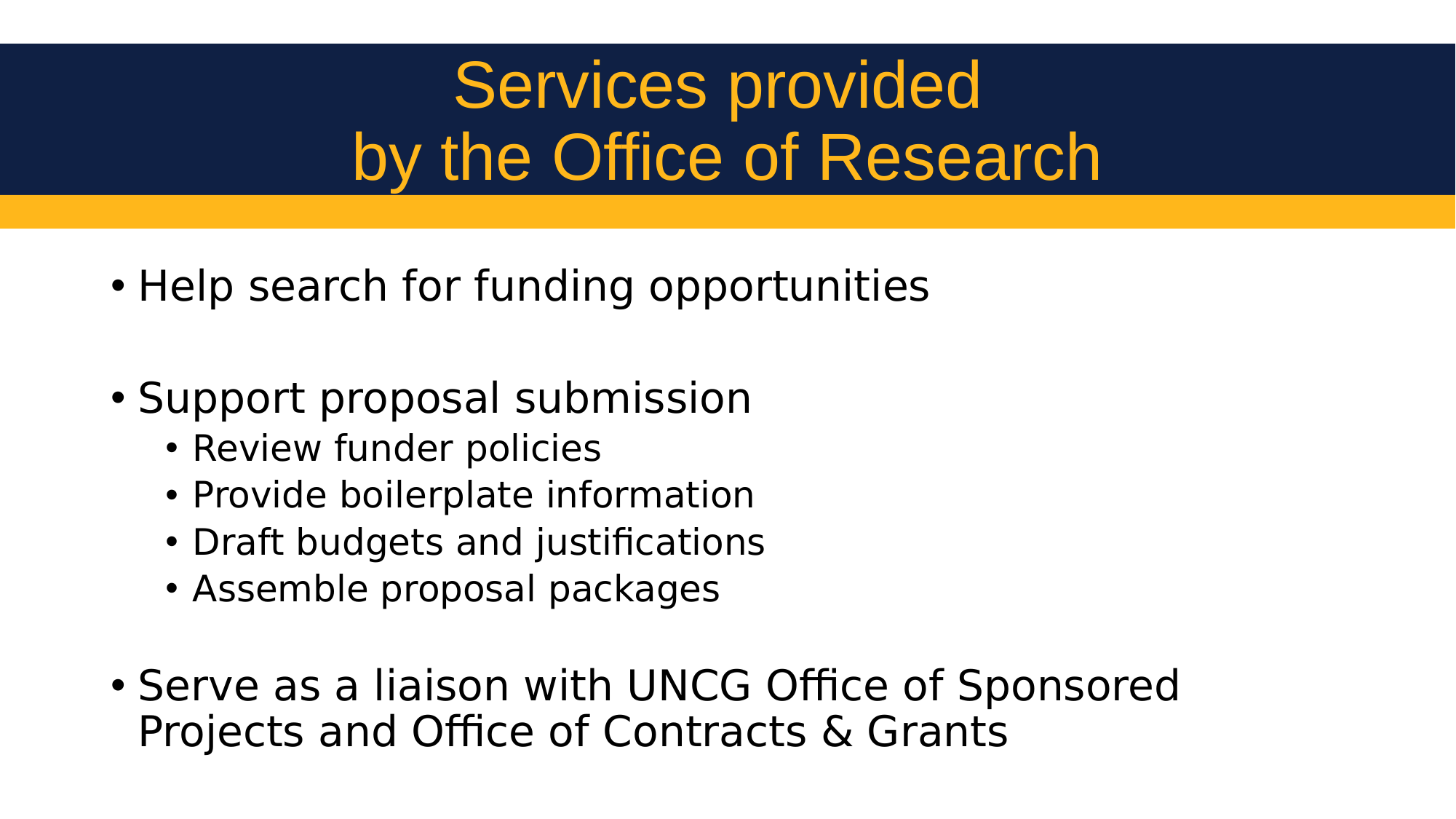

Services provided
by the Office of Research
#

Help search for funding opportunities
Support proposal submission
Review funder policies
Provide boilerplate information
Draft budgets and justifications
Assemble proposal packages
Serve as a liaison with UNCG Office of Sponsored Projects and Office of Contracts & Grants